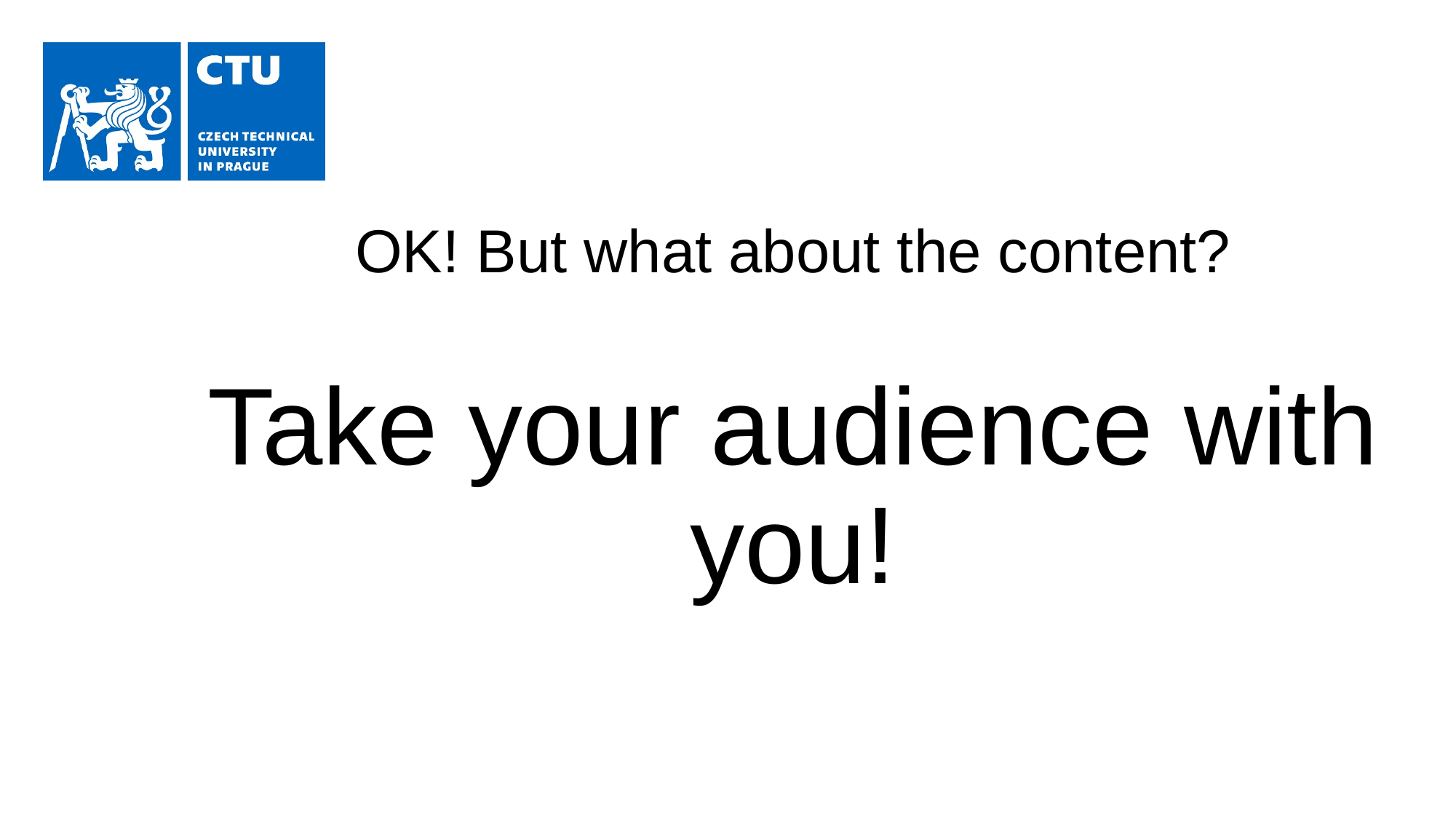

# OK! But what about the content?
Take your audience with you!